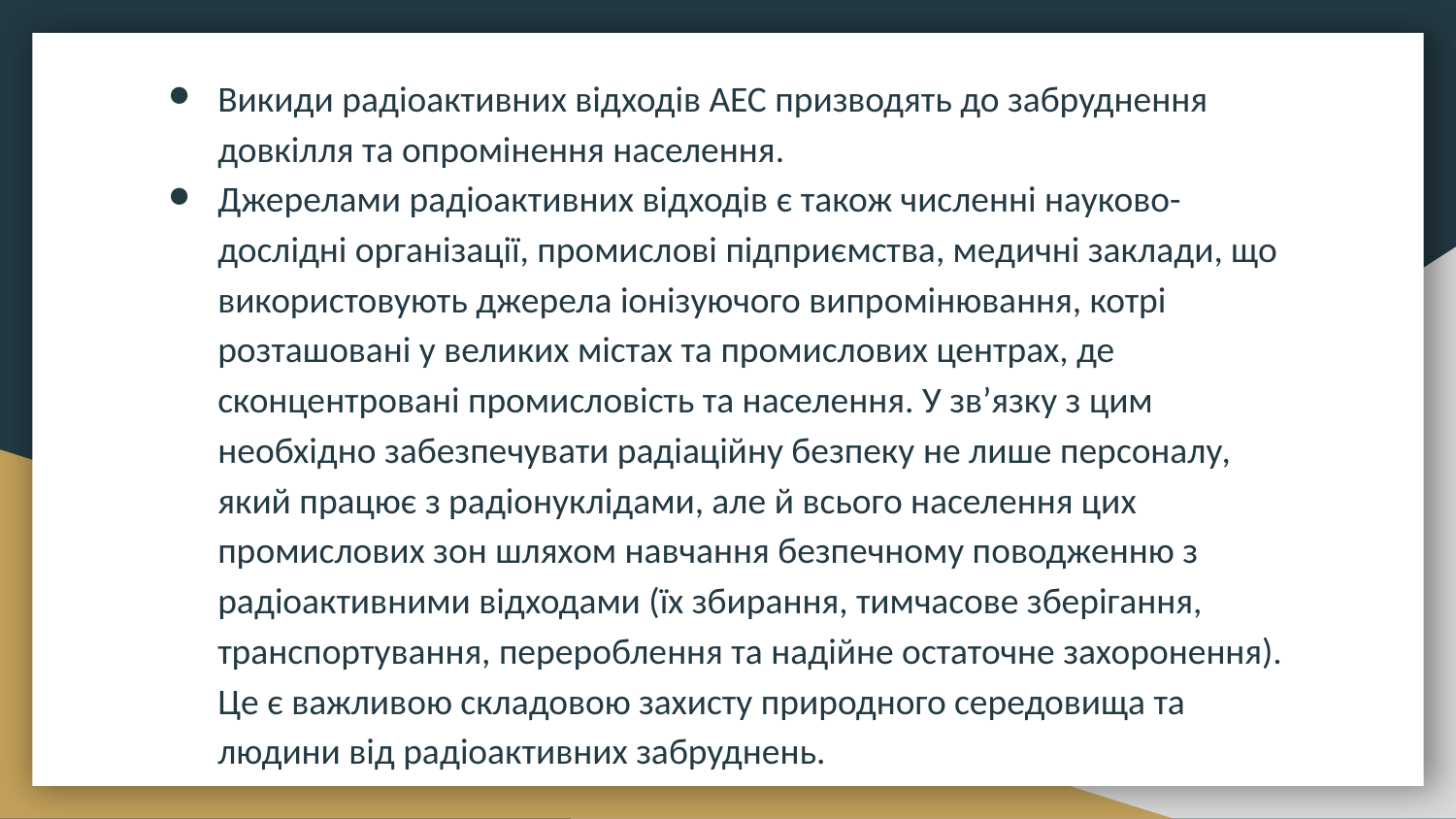

Викиди радіоактивних відходів АЕС призводять до забруднення довкілля та опромінення населення.
Джерелами радіоактивних відходів є також численні науково-дослідні організації, промислові підприємства, медичні заклади, що використовують джерела іонізуючого випромінювання, котрі розташовані у великих містах та промислових центрах, де сконцентровані промисловість та населення. У зв’язку з цим необхідно забезпечувати радіаційну безпеку не лише персоналу, який працює з радіонуклідами, але й всього населення цих промислових зон шляхом навчання безпечному поводженню з радіоактивними відходами (їх збирання, тимчасове зберігання, транспортування, перероблення та надійне остаточне захоронення). Це є важливою складовою захисту природного середовища та людини від радіоактивних забруднень.